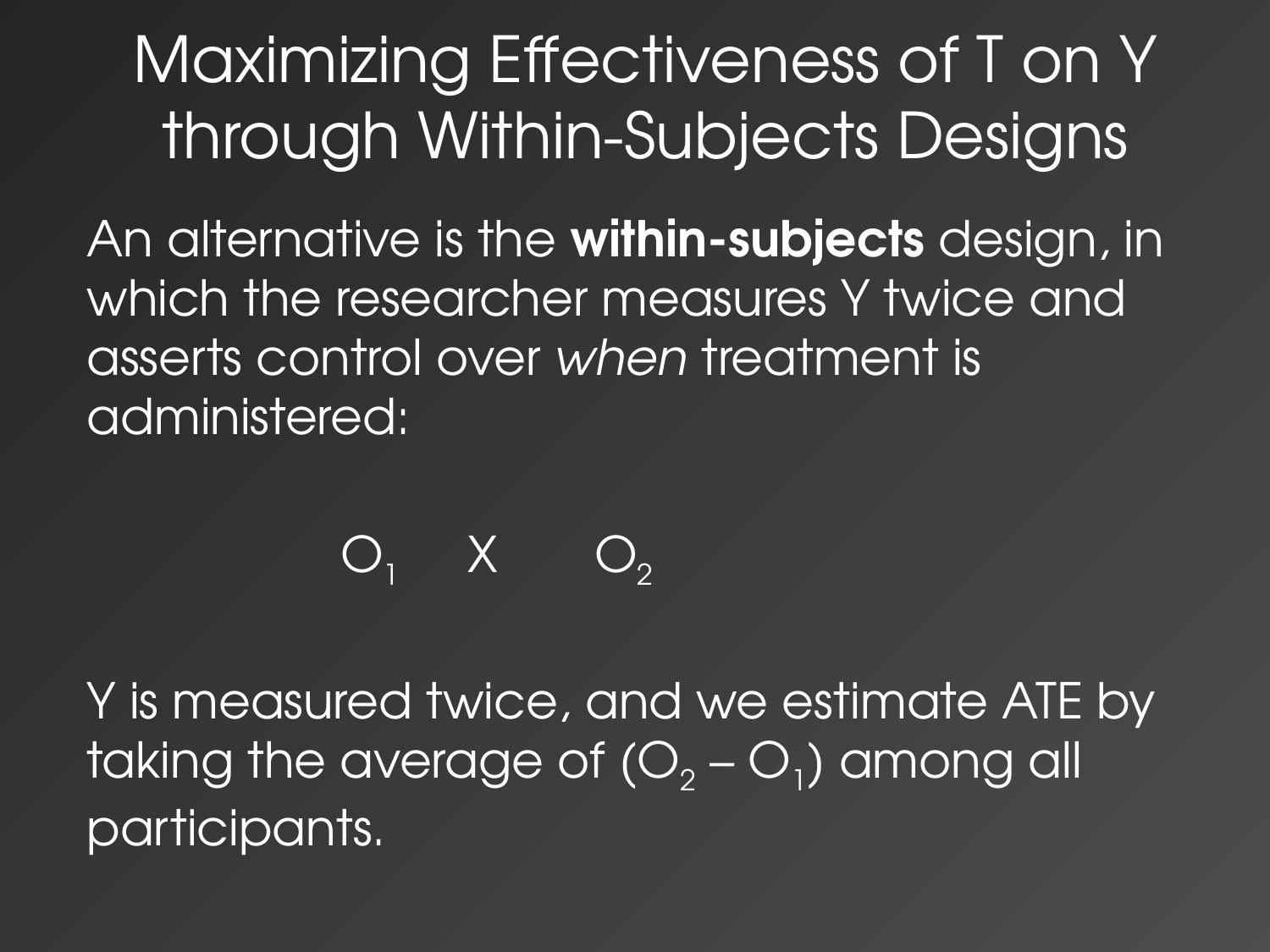

# Maximizing Effectiveness of T on Y through Within-Subjects Designs
An alternative is the within-subjects design, in which the researcher measures Y twice and asserts control over when treatment is administered:

		O1	X	O2

Y is measured twice, and we estimate ATE by taking the average of (O2 – O1) among all participants.